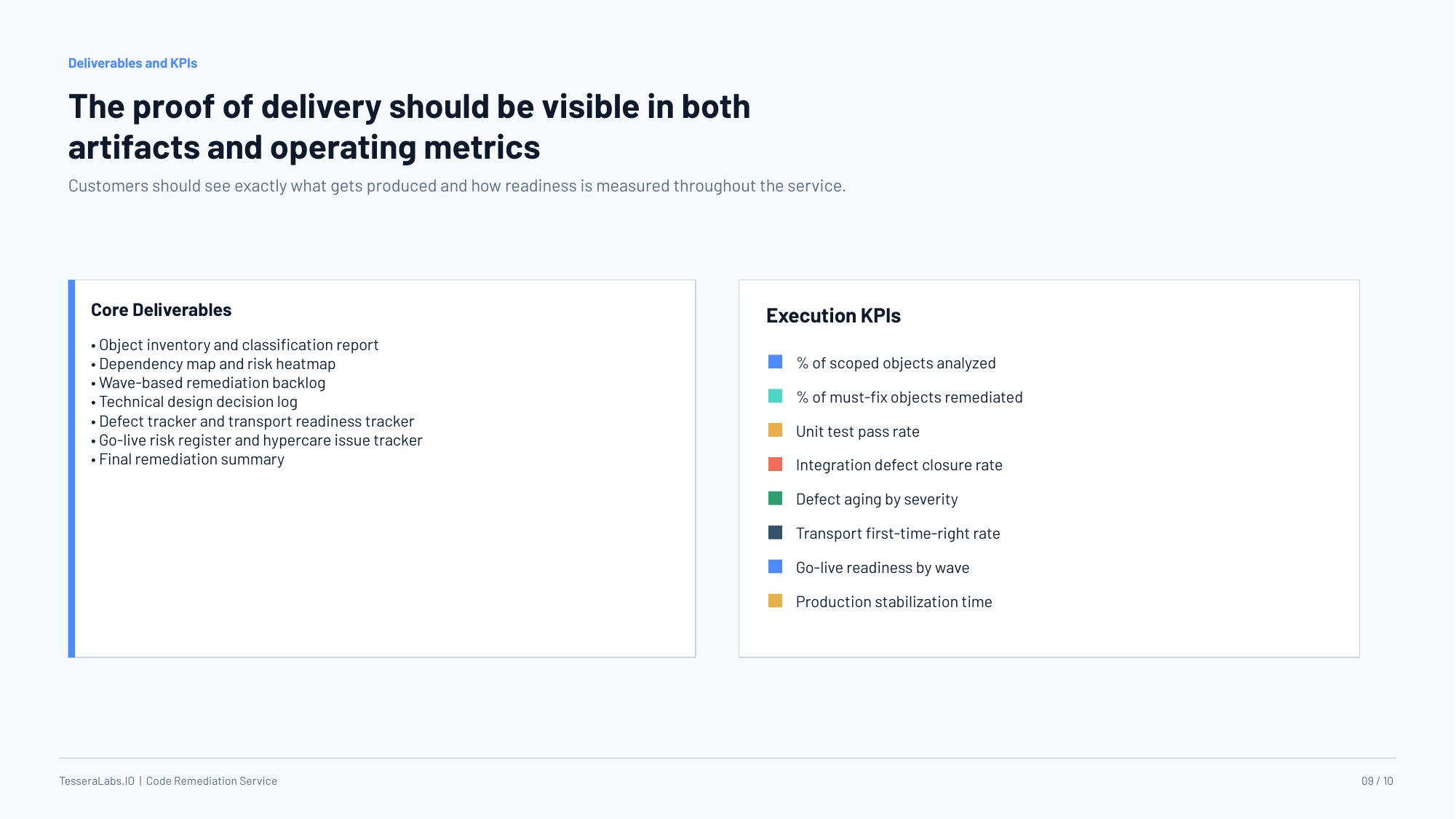

Deliverables and KPIs
The proof of delivery should be visible in both artifacts and operating metrics
Customers should see exactly what gets produced and how readiness is measured throughout the service.

Core Deliverables
Execution KPIs
• Object inventory and classification report
• Dependency map and risk heatmap
• Wave-based remediation backlog
• Technical design decision log
• Defect tracker and transport readiness tracker
• Go-live risk register and hypercare issue tracker
• Final remediation summary
% of scoped objects analyzed

% of must-fix objects remediated

Unit test pass rate

Integration defect closure rate

Defect aging by severity

Transport first-time-right rate

Go-live readiness by wave

Production stabilization time

TesseraLabs.IO  |  Code Remediation Service
09 / 10